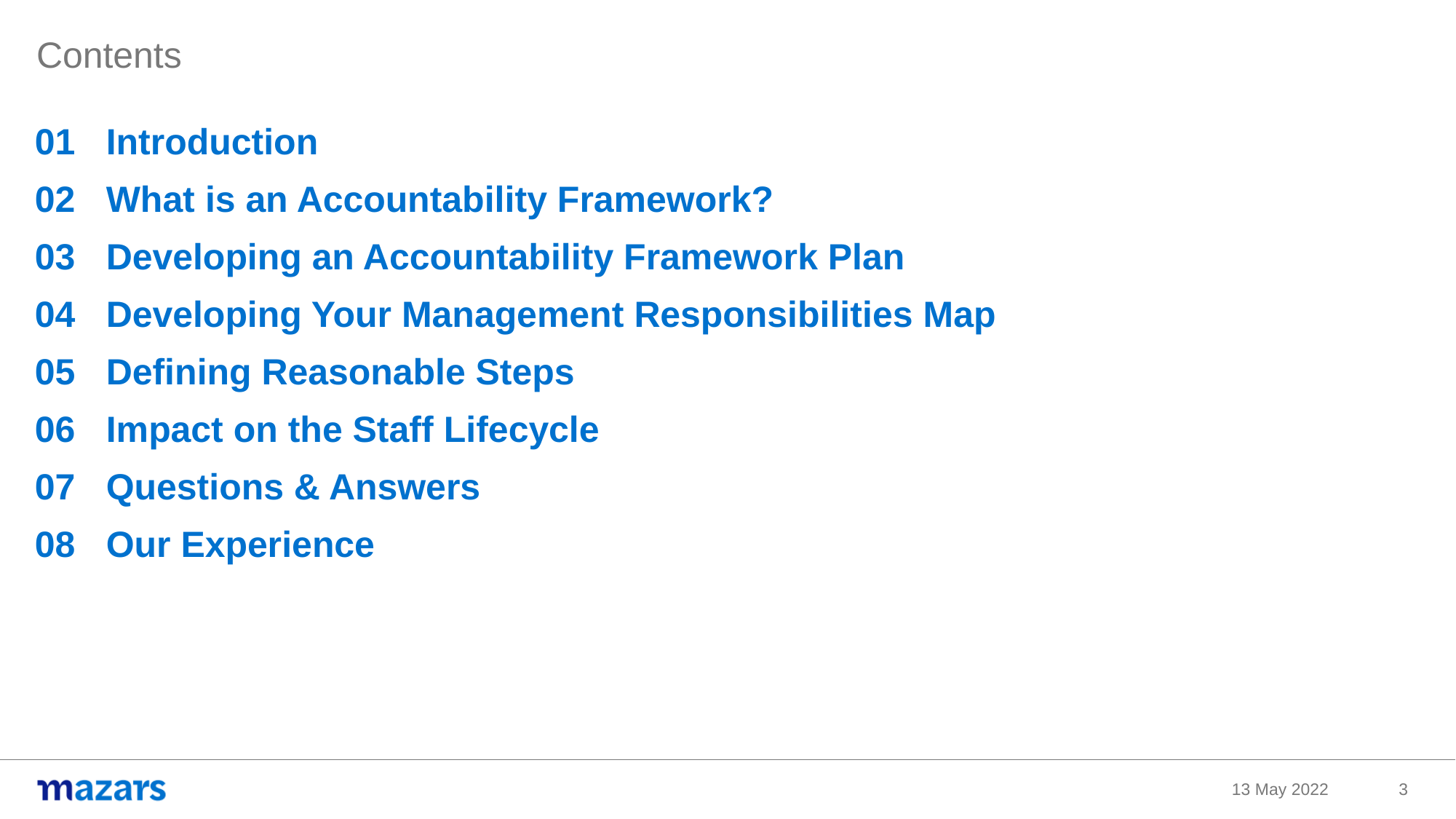

Contents
01
02
03
04
05
06
07
08
Introduction
What is an Accountability Framework?
Developing an Accountability Framework Plan
Developing Your Management Responsibilities Map
Defining Reasonable Steps
Impact on the Staff Lifecycle
Questions & Answers
Our Experience

13 May 2022
3